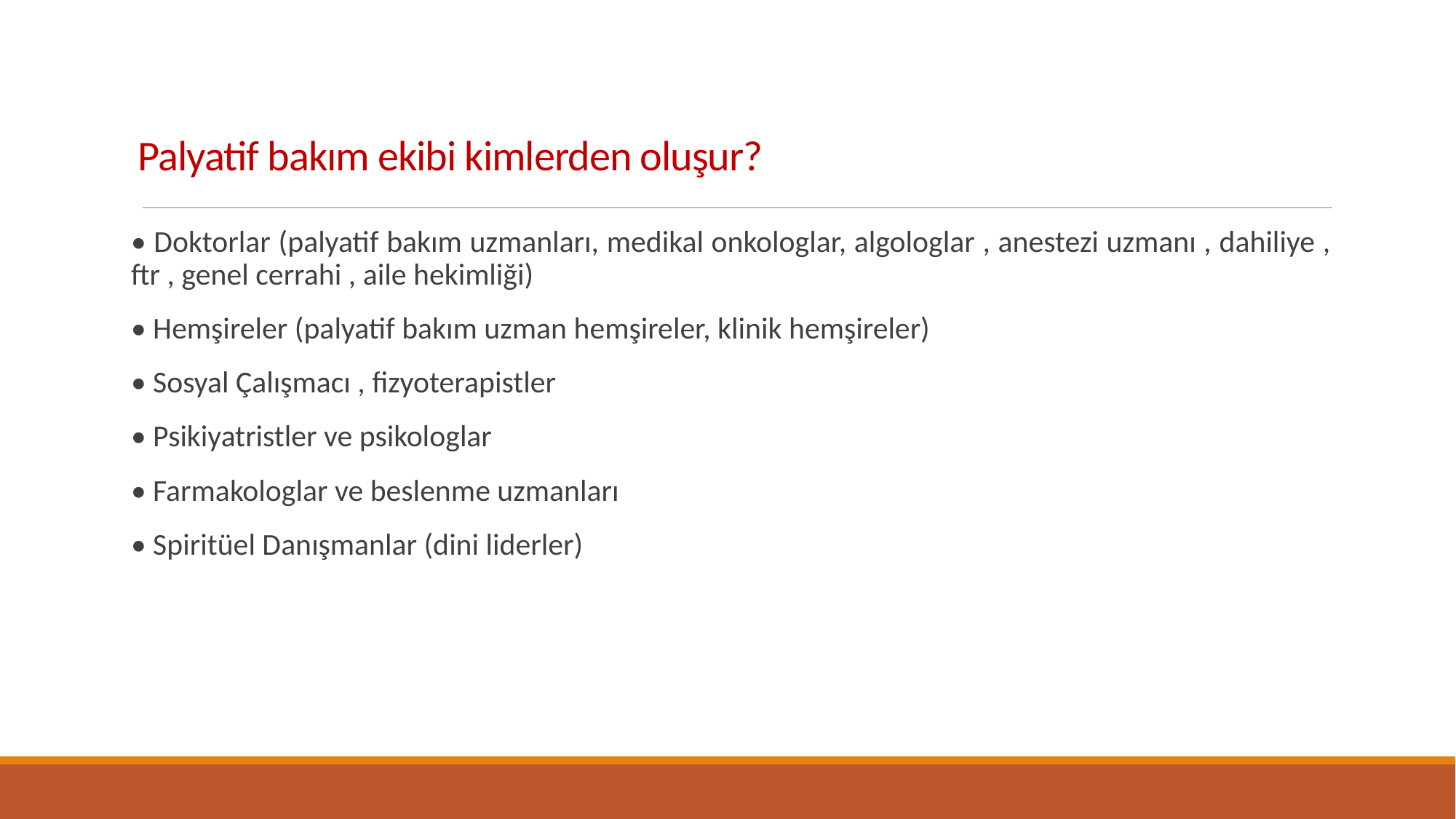

# Palyatif bakım ekibi kimlerden oluşur?
• Doktorlar (palyatif bakım uzmanları, medikal onkologlar, algologlar , anestezi uzmanı , dahiliye , ftr , genel cerrahi , aile hekimliği)
• Hemşireler (palyatif bakım uzman hemşireler, klinik hemşireler)
• Sosyal Çalışmacı , fizyoterapistler
• Psikiyatristler ve psikologlar
• Farmakologlar ve beslenme uzmanları
• Spiritüel Danışmanlar (dini liderler)